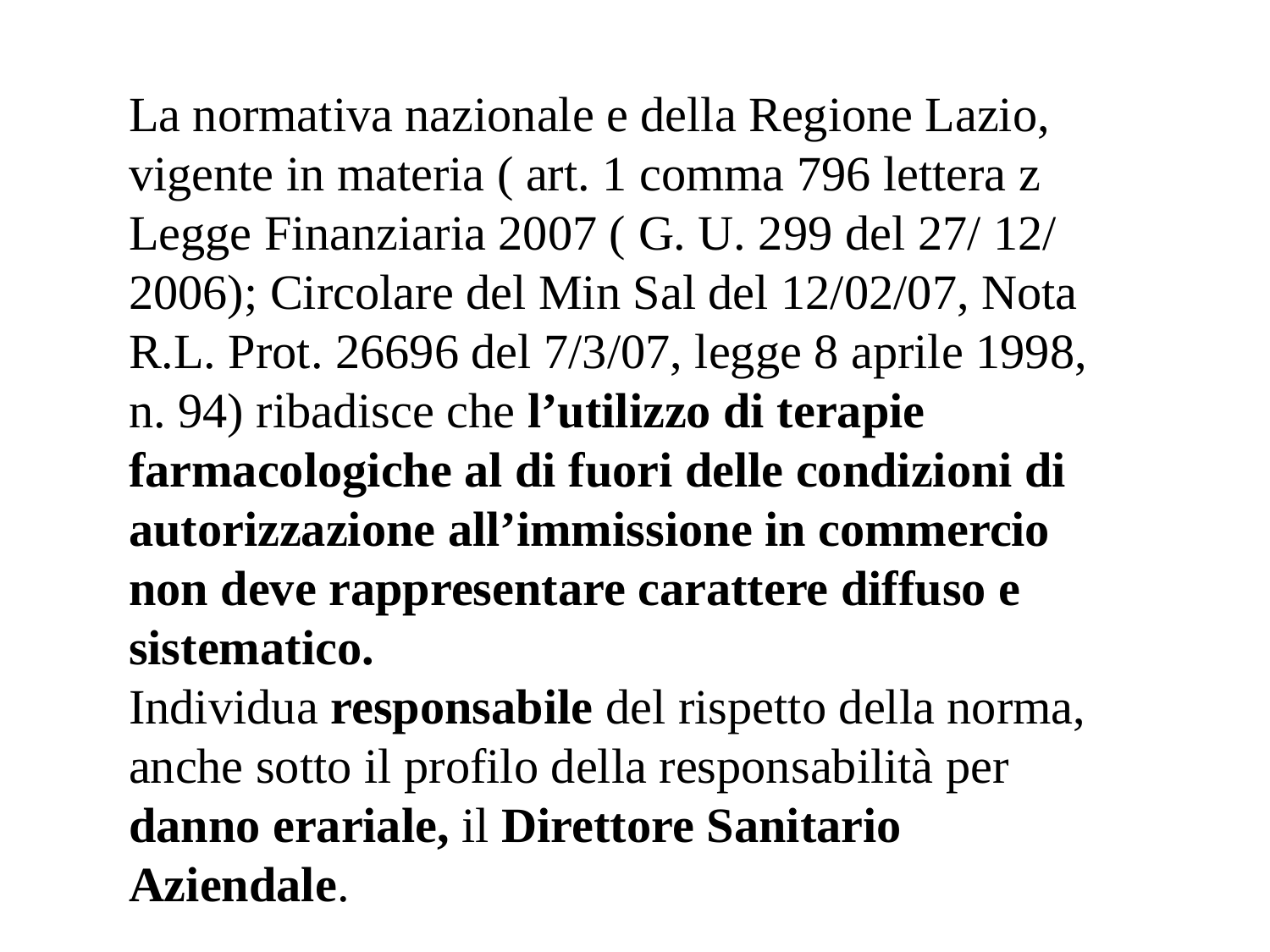

La normativa nazionale e della Regione Lazio, vigente in materia ( art. 1 comma 796 lettera z Legge Finanziaria 2007 ( G. U. 299 del 27/ 12/ 2006); Circolare del Min Sal del 12/02/07, Nota R.L. Prot. 26696 del 7/3/07, legge 8 aprile 1998, n. 94) ribadisce che l’utilizzo di terapie farmacologiche al di fuori delle condizioni di autorizzazione all’immissione in commercio non deve rappresentare carattere diffuso e sistematico.
Individua responsabile del rispetto della norma, anche sotto il profilo della responsabilità per danno erariale, il Direttore Sanitario Aziendale.